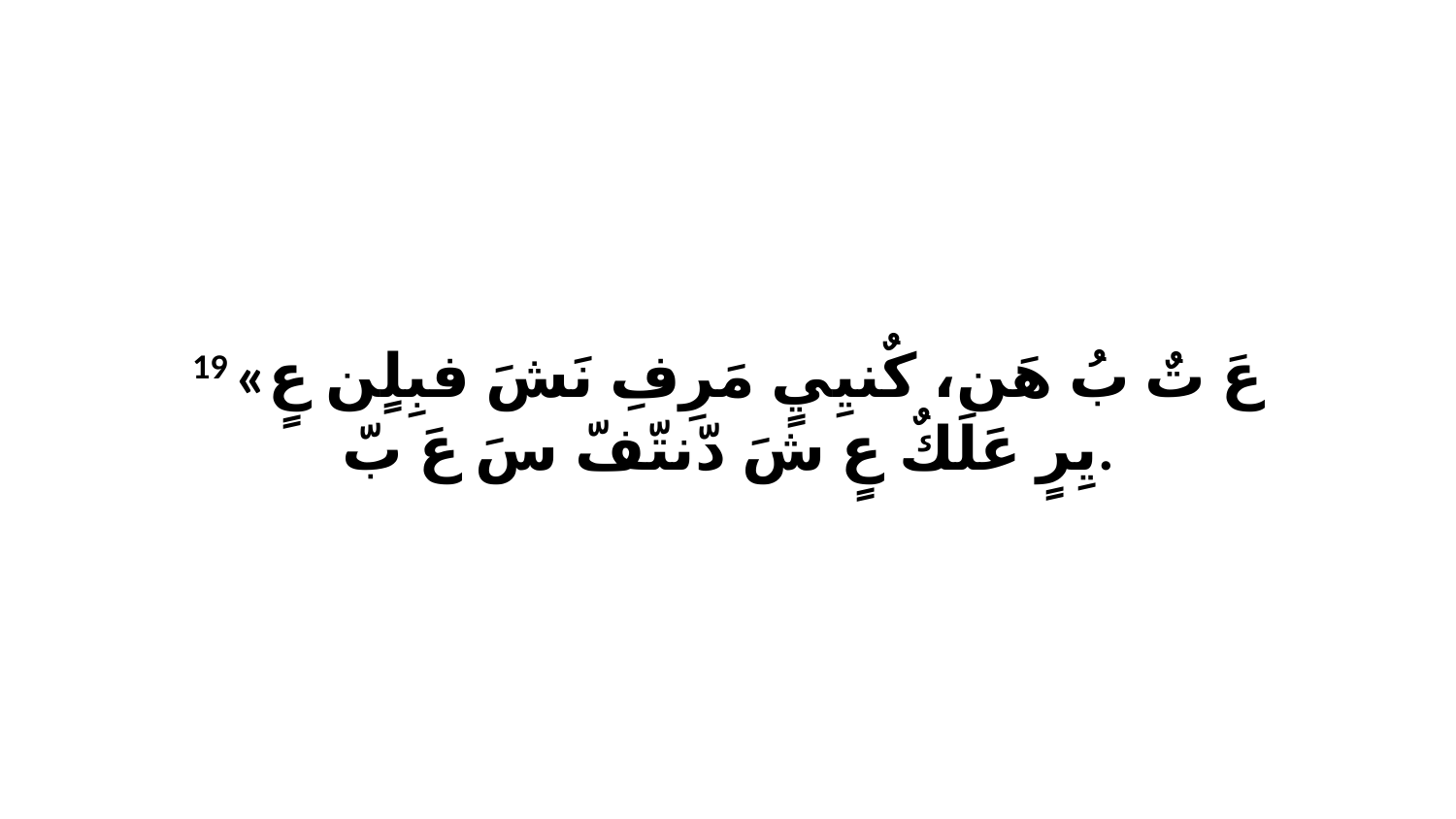

19 «عَ تٌ بُ هَن، كٌنيِيٍ مَرِفِ نَشَ فبِلٍن عٍ يِرٍ عَلَكٌ عٍ شَ دّنتّفّ سَ عَ بّ.